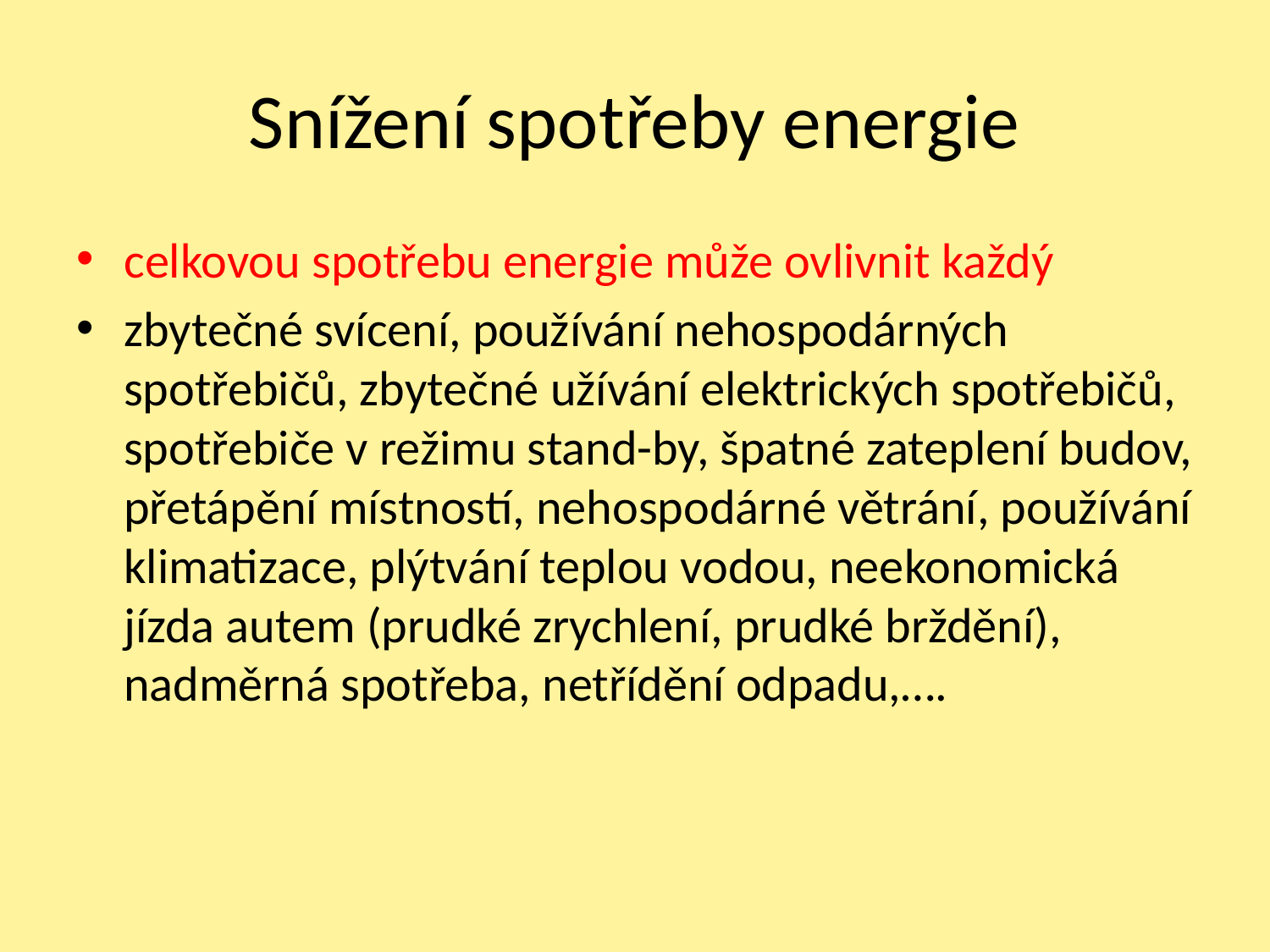

# Snížení spotřeby energie
celkovou spotřebu energie může ovlivnit každý
zbytečné svícení, používání nehospodárných spotřebičů, zbytečné užívání elektrických spotřebičů, spotřebiče v režimu stand-by, špatné zateplení budov, přetápění místností, nehospodárné větrání, používání klimatizace, plýtvání teplou vodou, neekonomická jízda autem (prudké zrychlení, prudké brždění), nadměrná spotřeba, netřídění odpadu,….